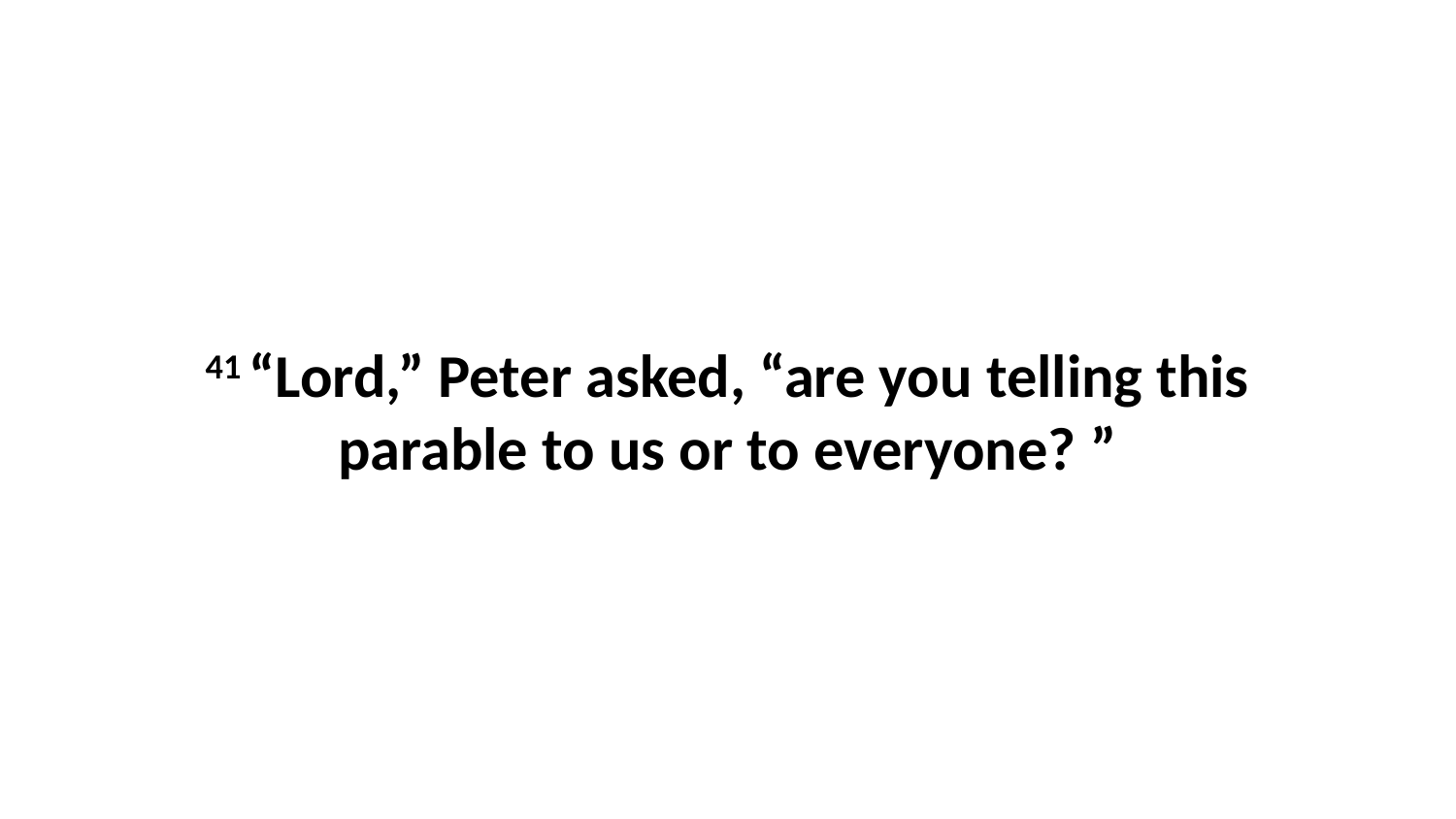

41 “Lord,” Peter asked, “are you telling this parable to us or to everyone? ”